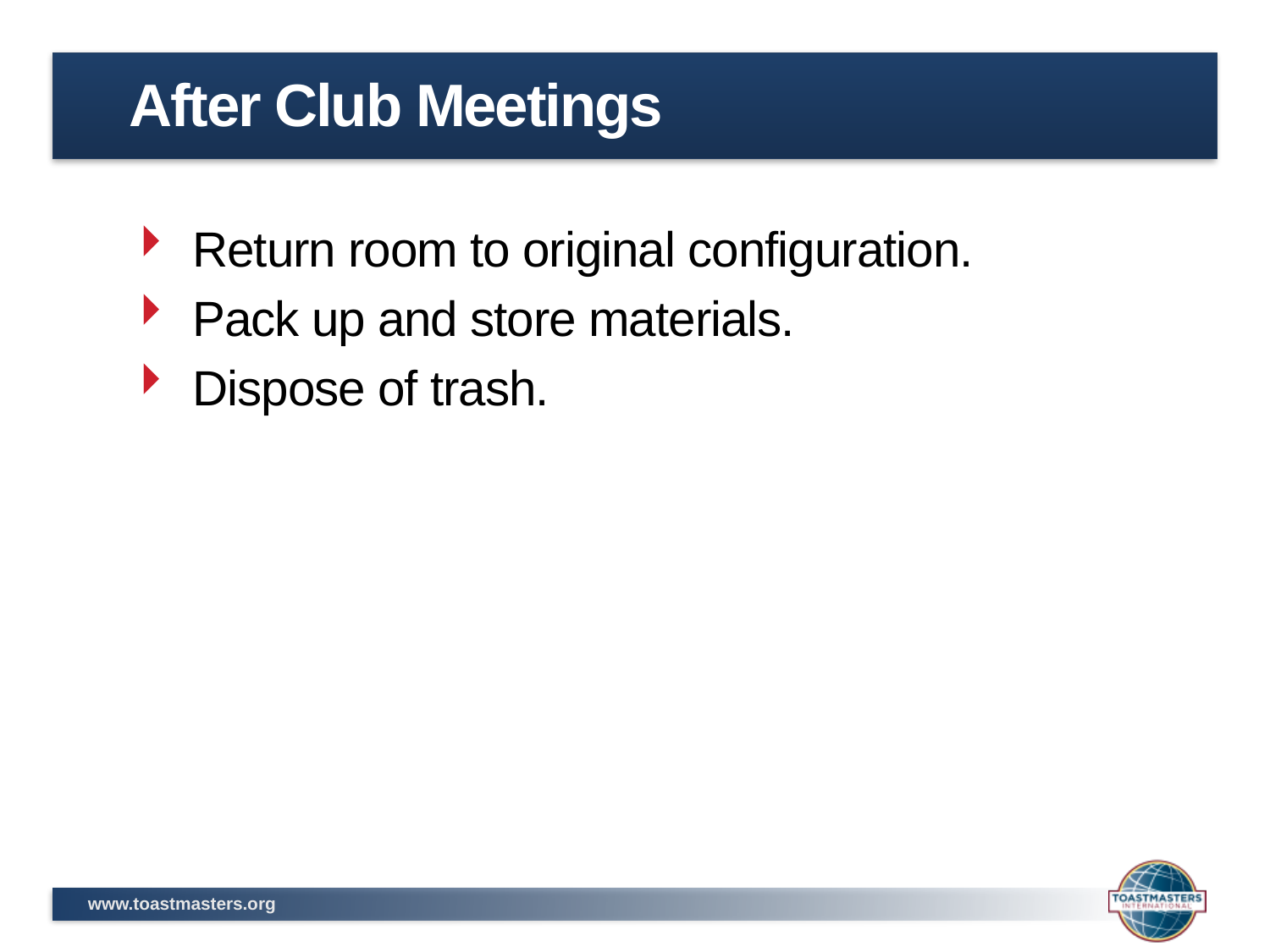

# After Club Meetings
Return room to original configuration.
Pack up and store materials.
Dispose of trash.